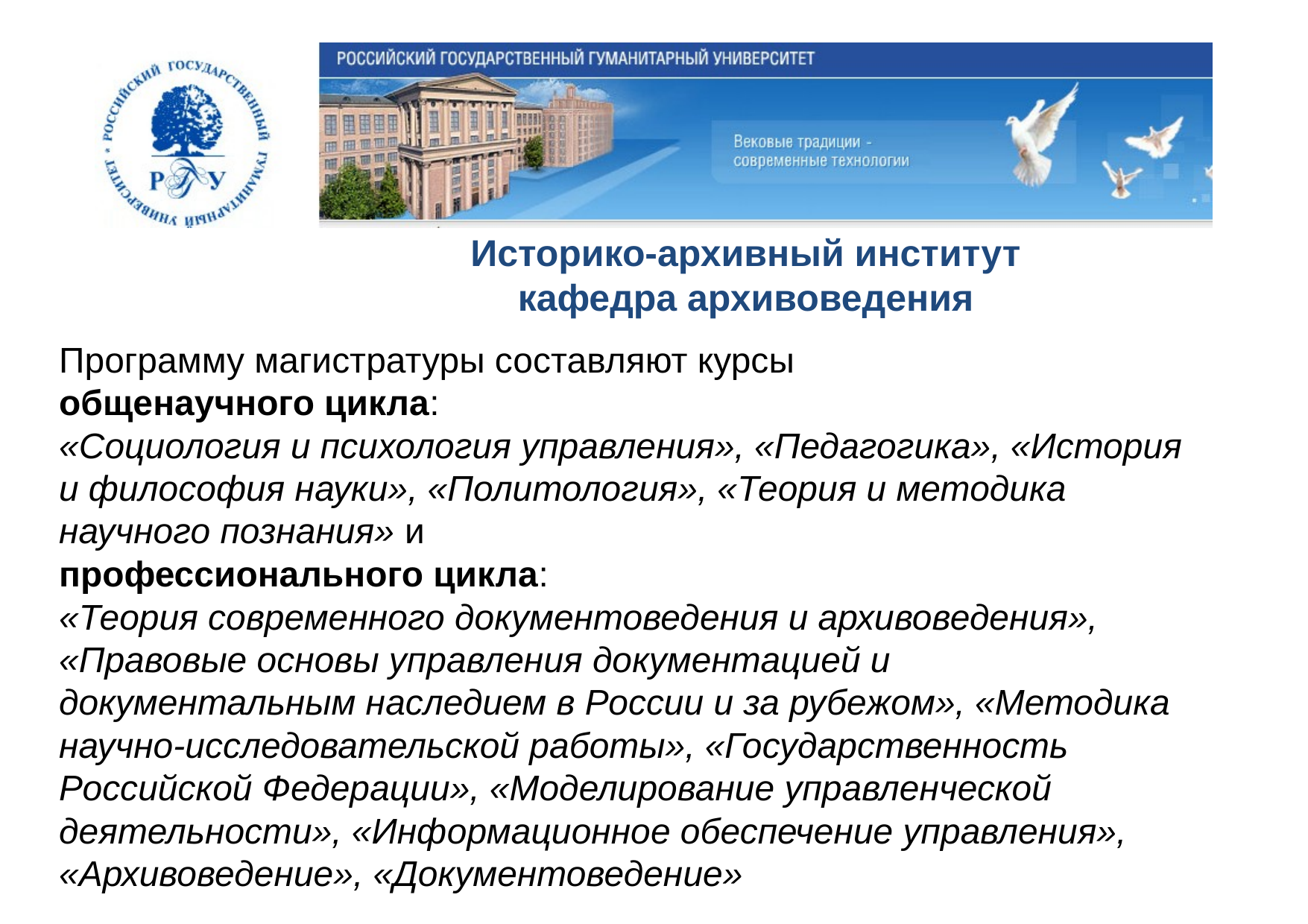

Историко-архивный институт
кафедра архивоведения

Программу магистратуры составляют курсы
общенаучного цикла:
«Социология и психология управления», «Педагогика», «История и философия науки», «Политология», «Теория и методика научного познания» и
профессионального цикла:
«Теория современного документоведения и архивоведения», «Правовые основы управления документацией и документальным наследием в России и за рубежом», «Методика научно-исследовательской работы», «Государственность Российской Федерации», «Моделирование управленческой деятельности», «Информационное обеспечение управления», «Архивоведение», «Документоведение»